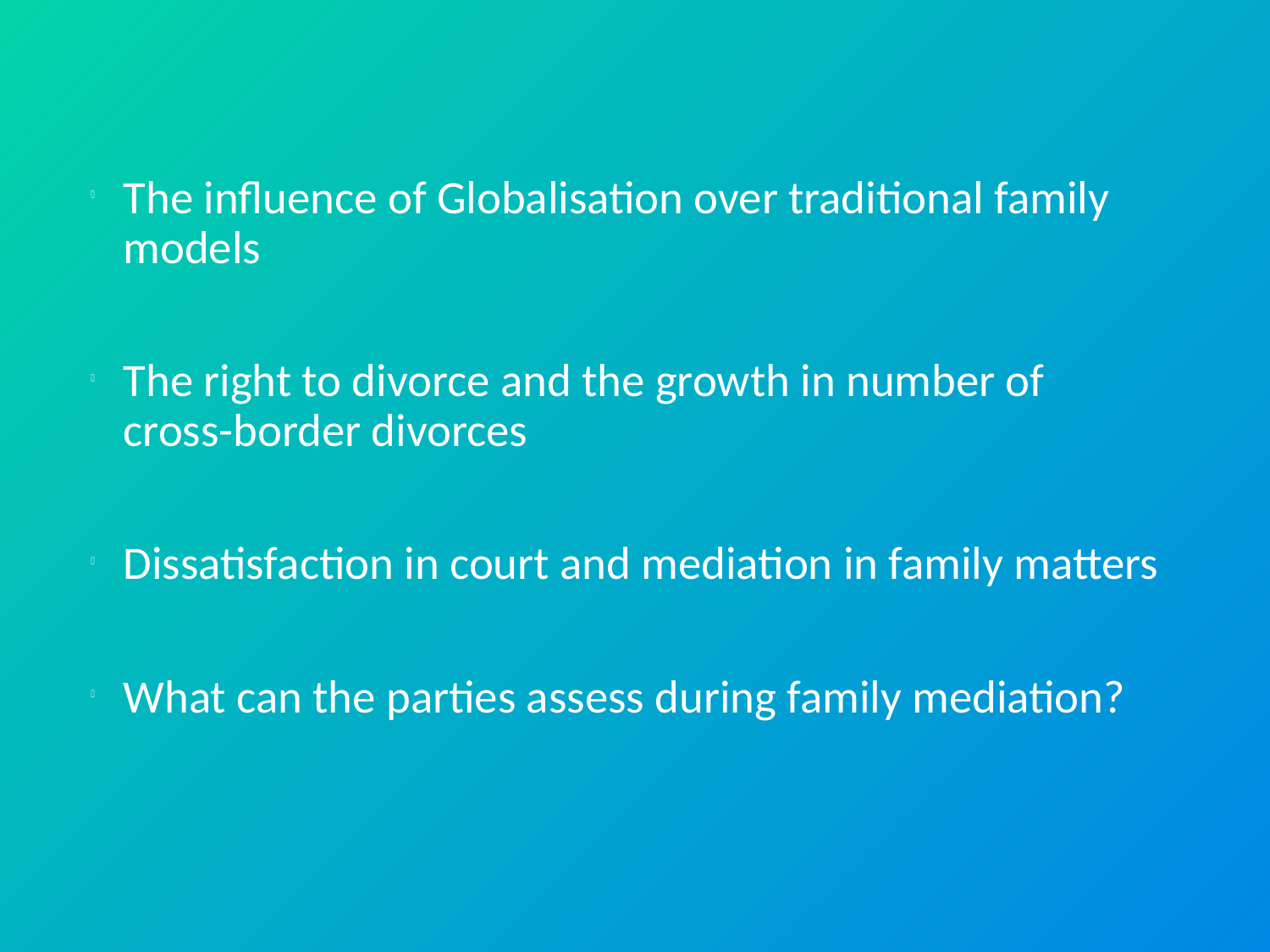

The influence of Globalisation over traditional family models

The right to divorce and the growth in number of cross-border divorces

Dissatisfaction in court and mediation in family matters

What can the parties assess during family mediation?